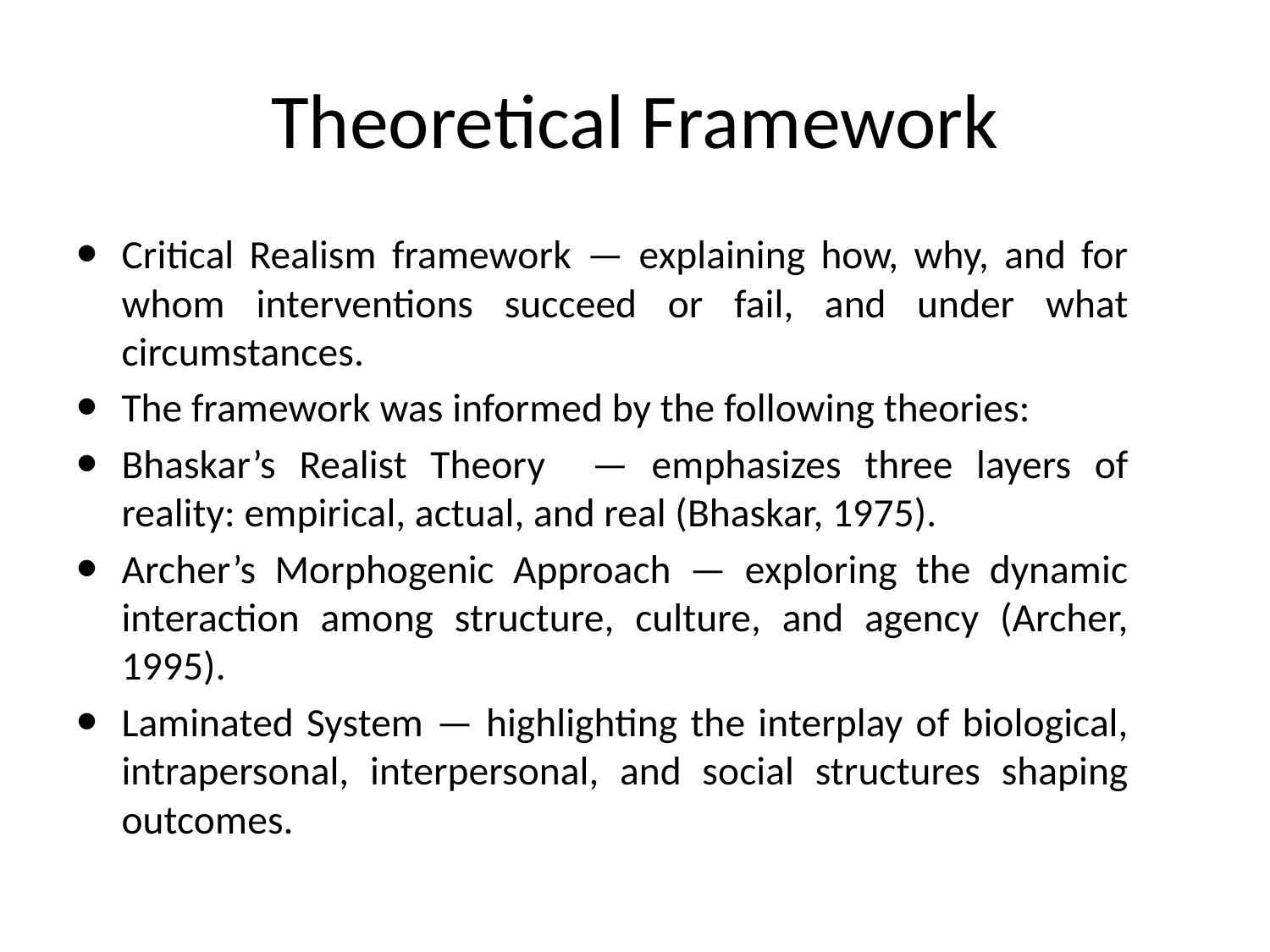

# Theoretical Framework
Critical Realism framework — explaining how, why, and for whom interventions succeed or fail, and under what circumstances.
The framework was informed by the following theories:
Bhaskar’s Realist Theory  — emphasizes three layers of reality: empirical, actual, and real (Bhaskar, 1975).
Archer’s Morphogenic Approach — exploring the dynamic interaction among structure, culture, and agency (Archer, 1995).
Laminated System — highlighting the interplay of biological, intrapersonal, interpersonal, and social structures shaping outcomes.